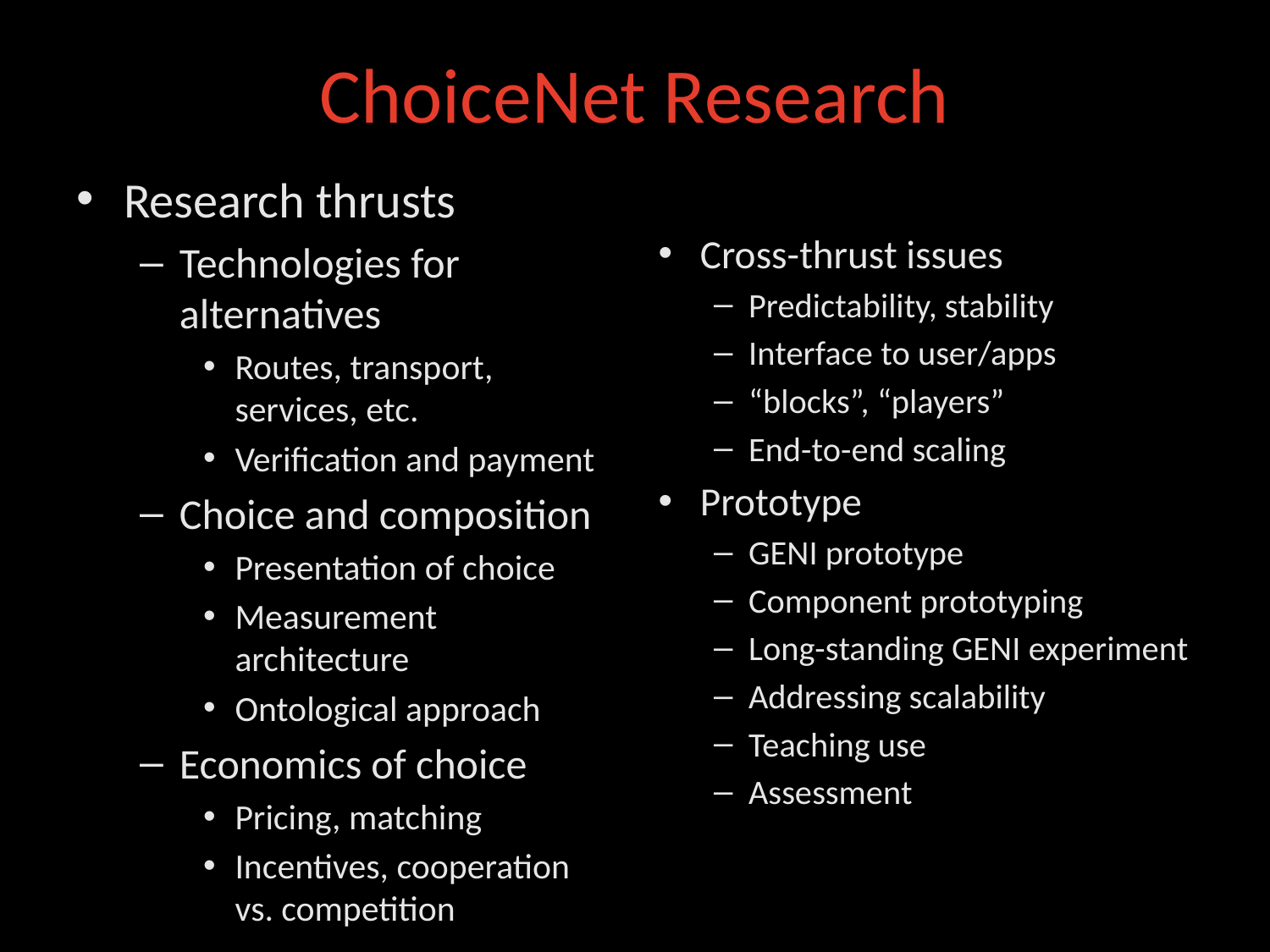

# ChoiceNet Research
Research thrusts
Technologies for alternatives
Routes, transport, services, etc.
Verification and payment
Choice and composition
Presentation of choice
Measurement architecture
Ontological approach
Economics of choice
Pricing, matching
Incentives, cooperation vs. competition
Cross-thrust issues
Predictability, stability
Interface to user/apps
“blocks”, “players”
End-to-end scaling
Prototype
GENI prototype
Component prototyping
Long-standing GENI experiment
Addressing scalability
Teaching use
Assessment